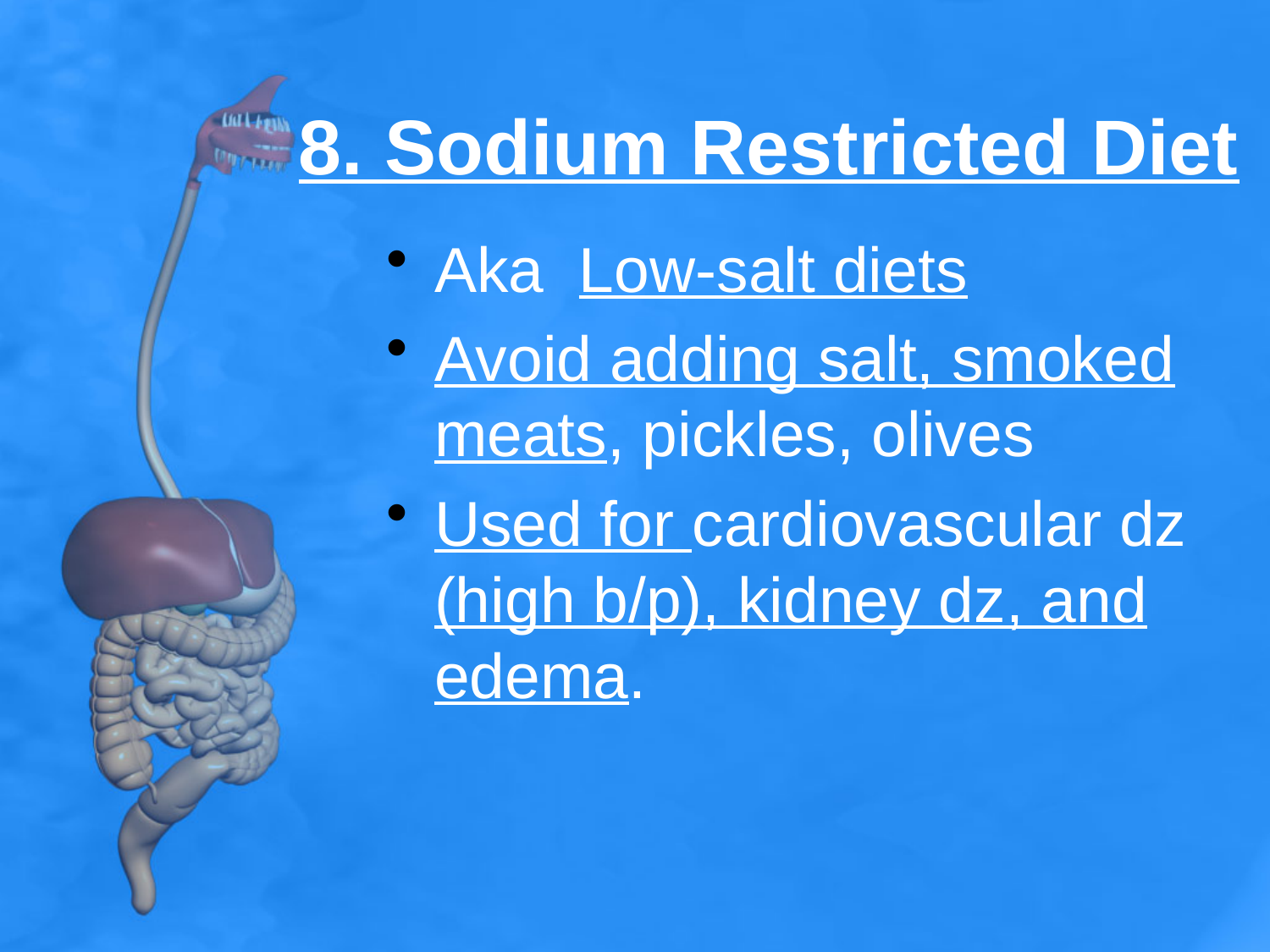

# 8. Sodium Restricted Diet
Aka  Low-salt diets
Avoid adding salt, smoked meats, pickles, olives
Used for cardiovascular dz (high b/p), kidney dz, and edema.